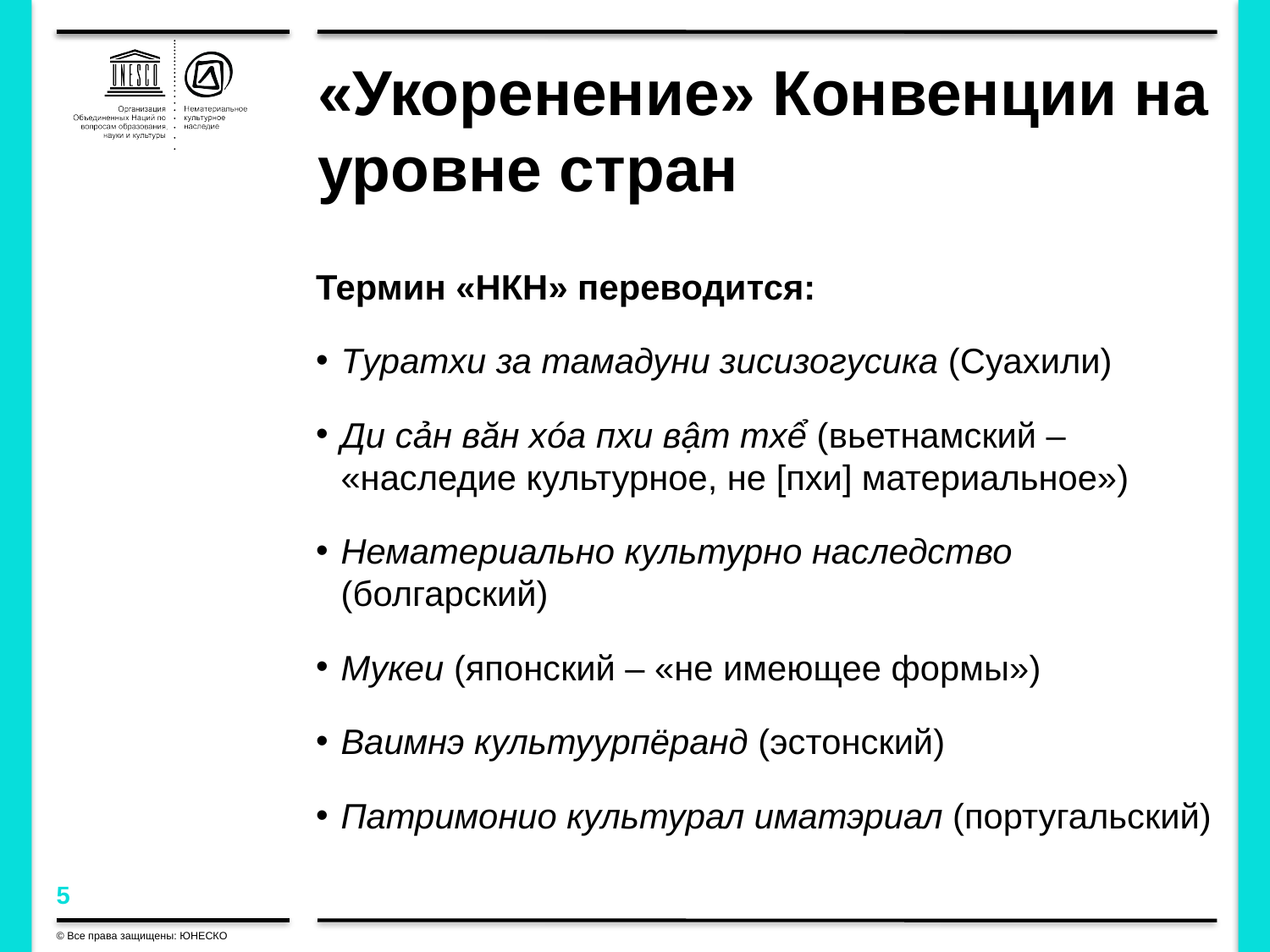

# «Укоренение» Конвенции на уровне стран
Термин «НКН» переводится:
Tуратхи за тамадуни зисизогусика (Суахили)
Ди сảн вăн хóa пхи вậт тхể (вьетнамский – «наследие культурное, не [пхи] материальное»)
Нематериально культурно наследство (болгарский)
Mукеи (японский – «не имеющее формы»)
Ваимнэ культуурпёранд (эстонский)
Патримонио культурал иматэриал (португальский)

© Все права защищены: ЮНЕСКО